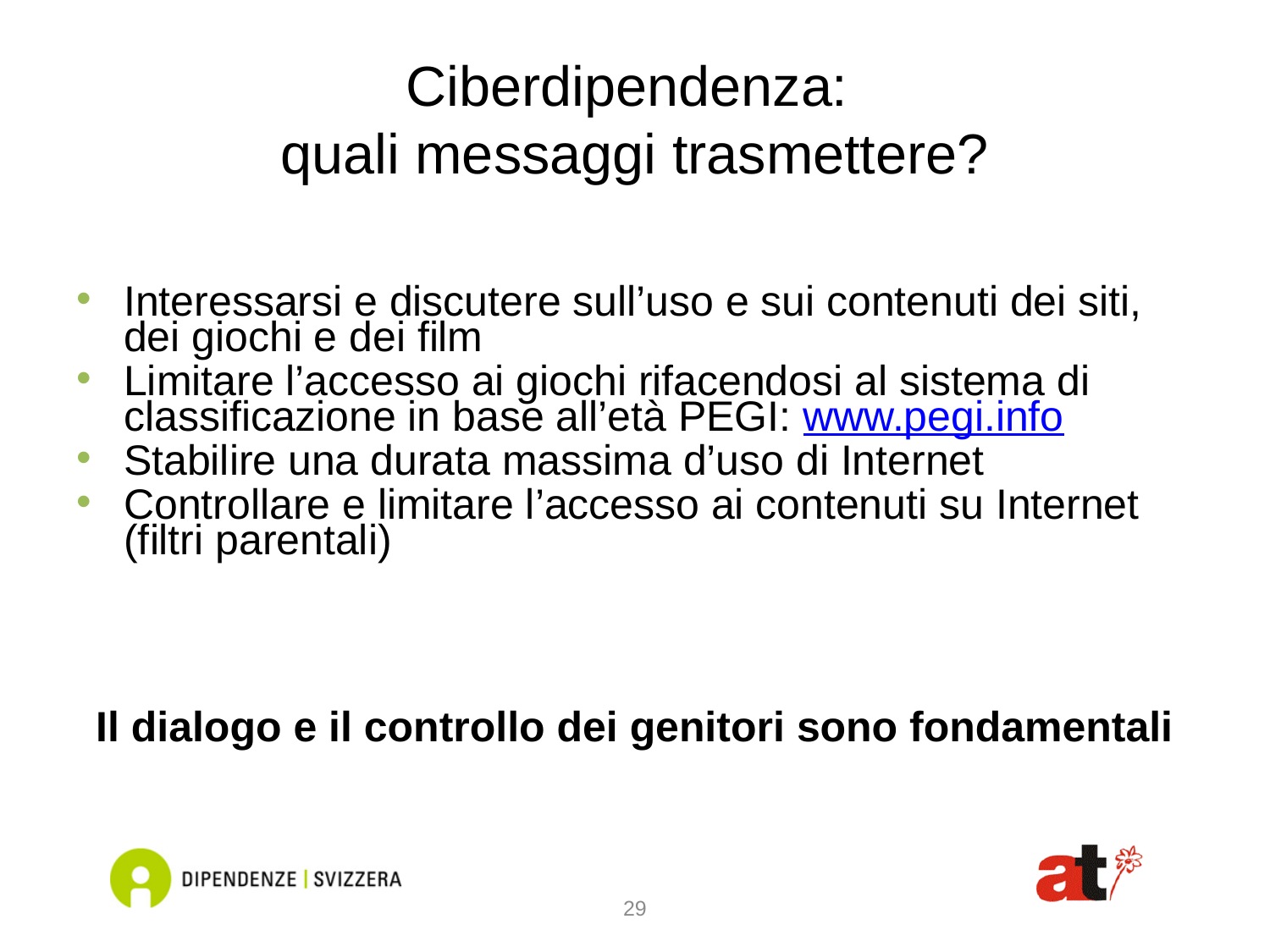

# Ciberdipendenza: quali messaggi trasmettere?

Interessarsi e discutere sull’uso e sui contenuti dei siti, dei giochi e dei film
Limitare l’accesso ai giochi rifacendosi al sistema di classificazione in base all’età PEGI: www.pegi.info
Stabilire una durata massima d’uso di Internet
Controllare e limitare l’accesso ai contenuti su Internet (filtri parentali)

Il dialogo e il controllo dei genitori sono fondamentali

29